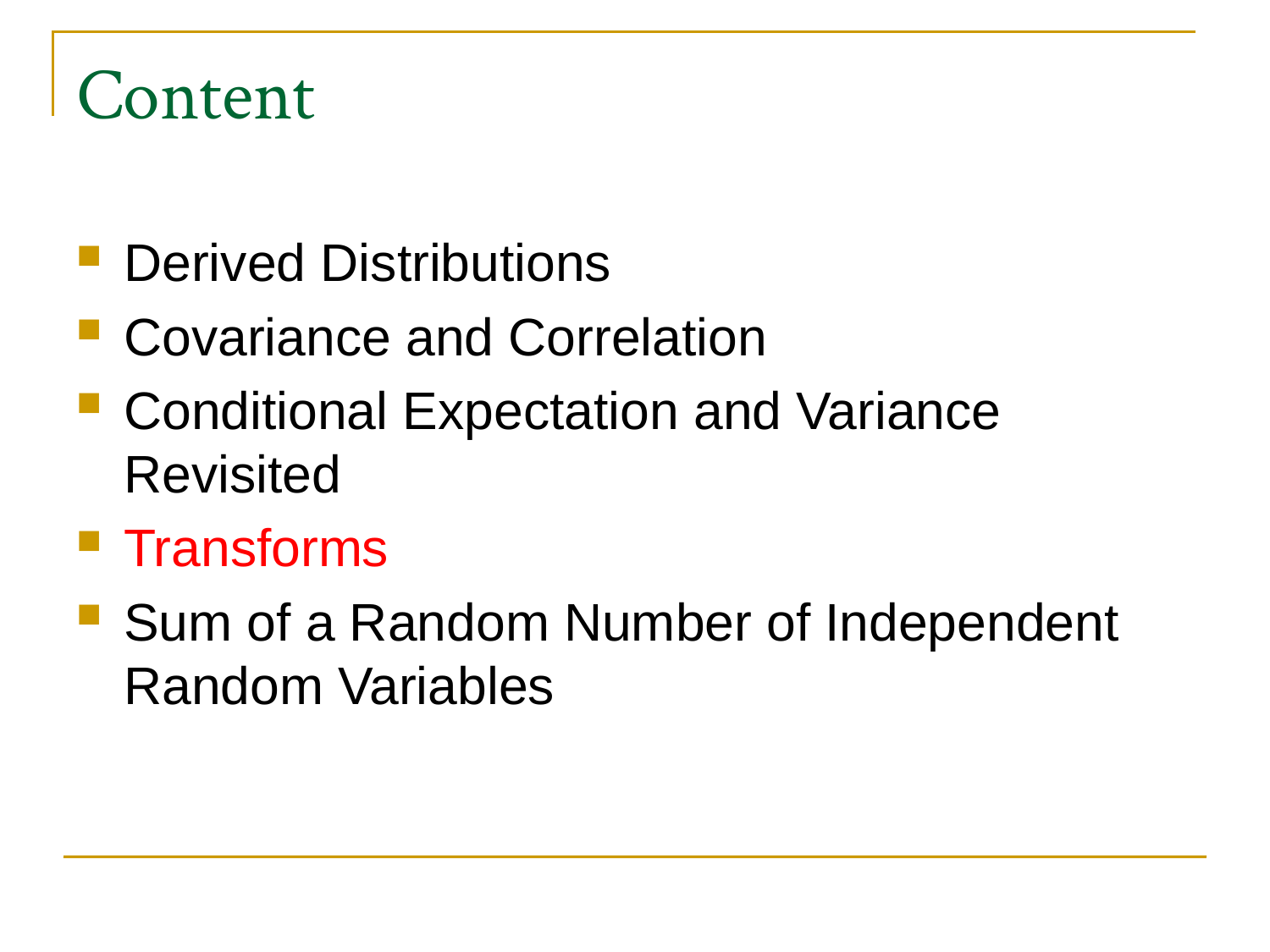

# Content
Derived Distributions
Covariance and Correlation
Conditional Expectation and Variance Revisited
Transforms
Sum of a Random Number of Independent Random Variables